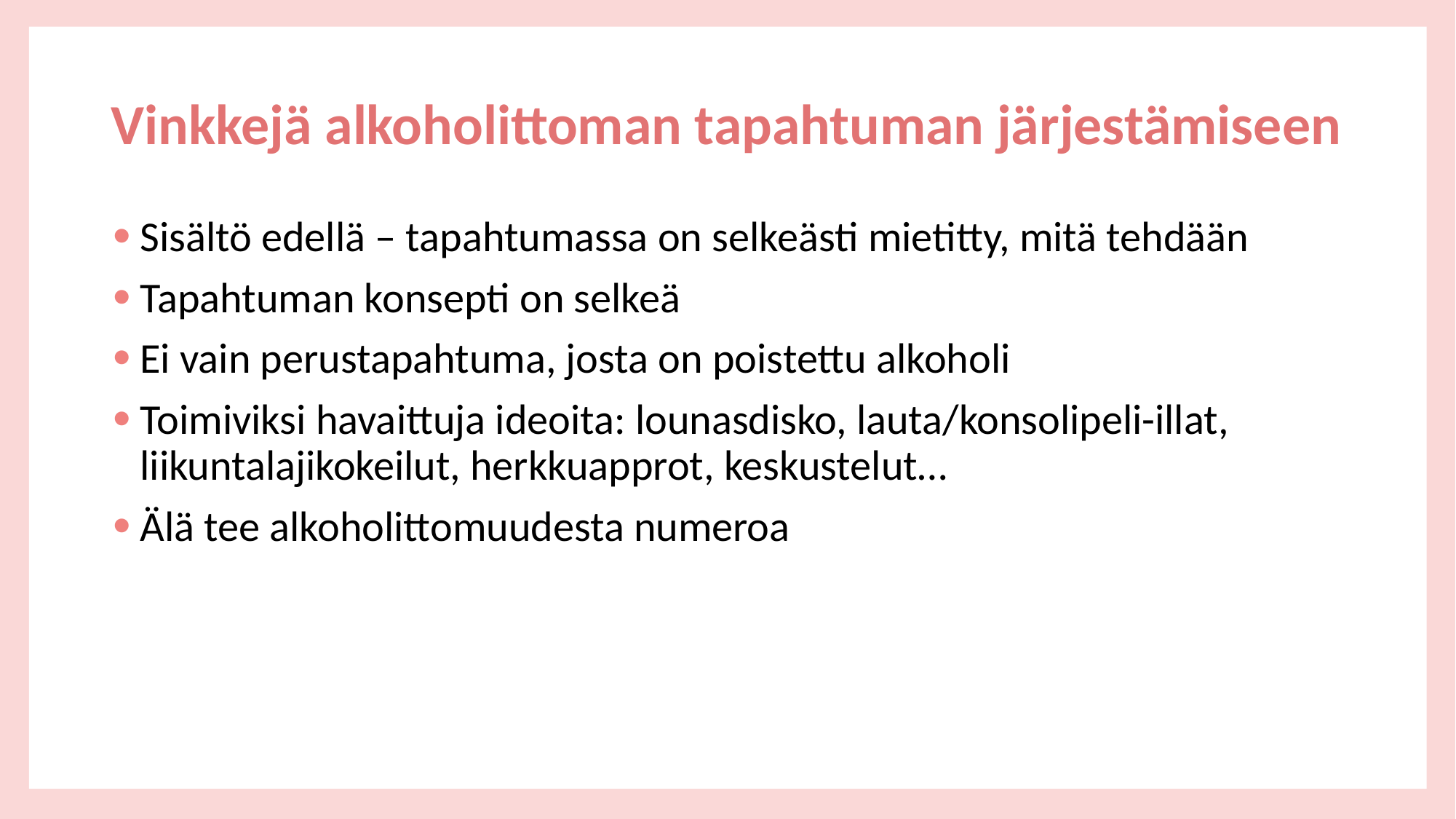

# Vinkkejä alkoholittoman tapahtuman järjestämiseen
Sisältö edellä – tapahtumassa on selkeästi mietitty, mitä tehdään
Tapahtuman konsepti on selkeä
Ei vain perustapahtuma, josta on poistettu alkoholi
Toimiviksi havaittuja ideoita: lounasdisko, lauta/konsolipeli-illat, liikuntalajikokeilut, herkkuapprot, keskustelut…
Älä tee alkoholittomuudesta numeroa